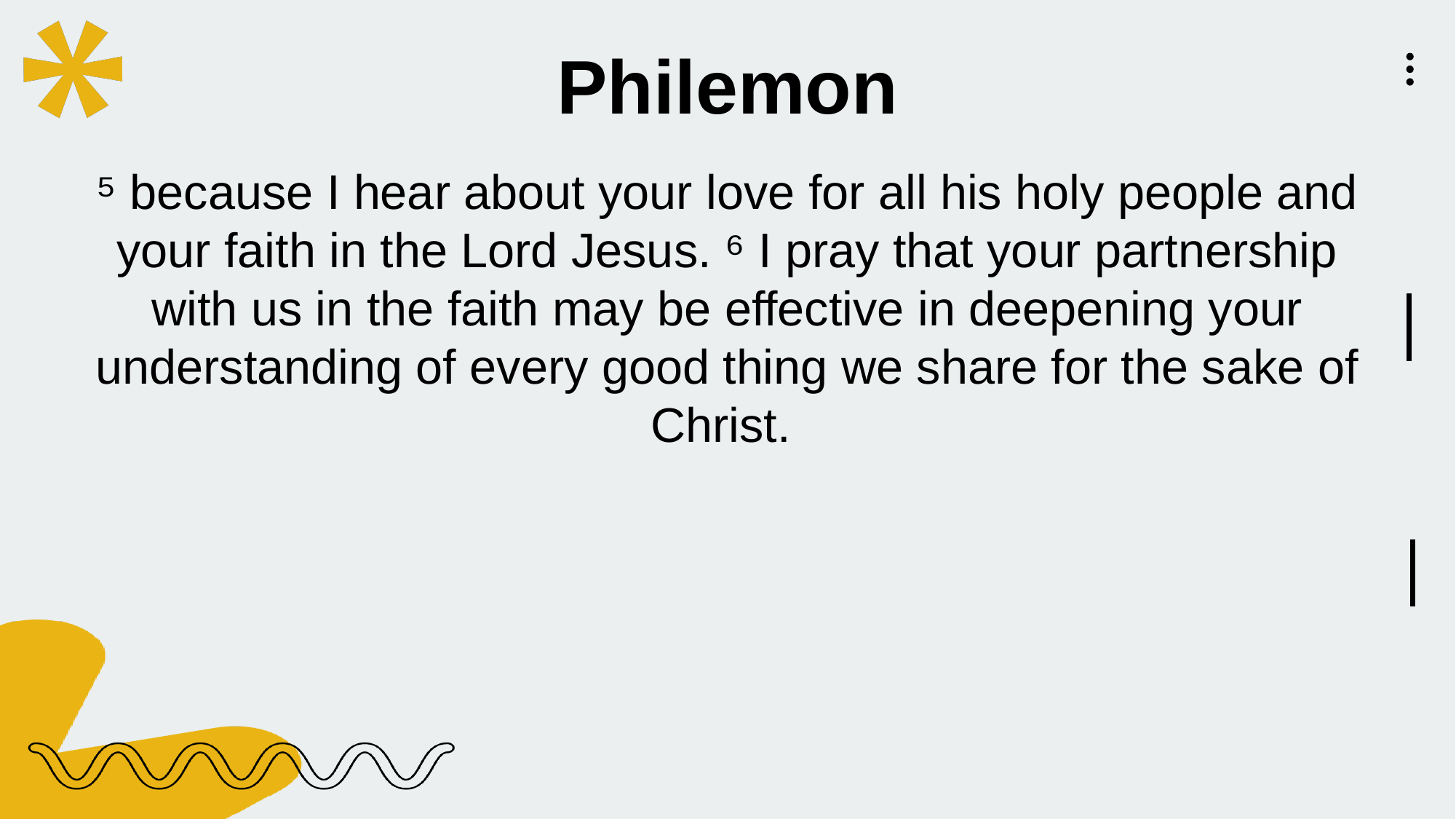

Philemon
⁵ because I hear about your love for all his holy people and your faith in the Lord Jesus. ⁶ I pray that your partnership with us in the faith may be effective in deepening your understanding of every good thing we share for the sake of Christ.